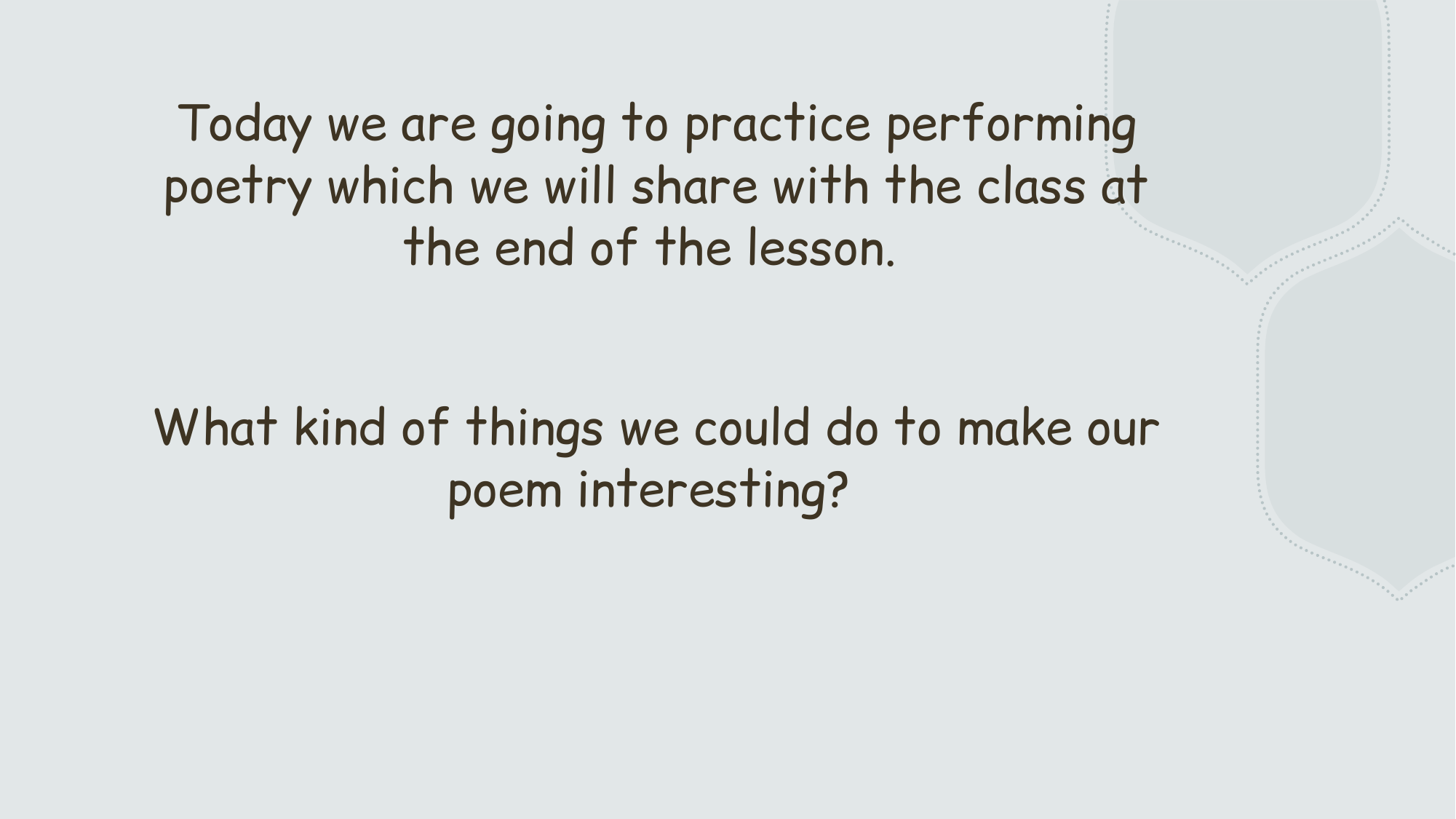

Today we are going to practice performing poetry which we will share with the class at the end of the lesson.

What kind of things we could do to make our poem interesting?